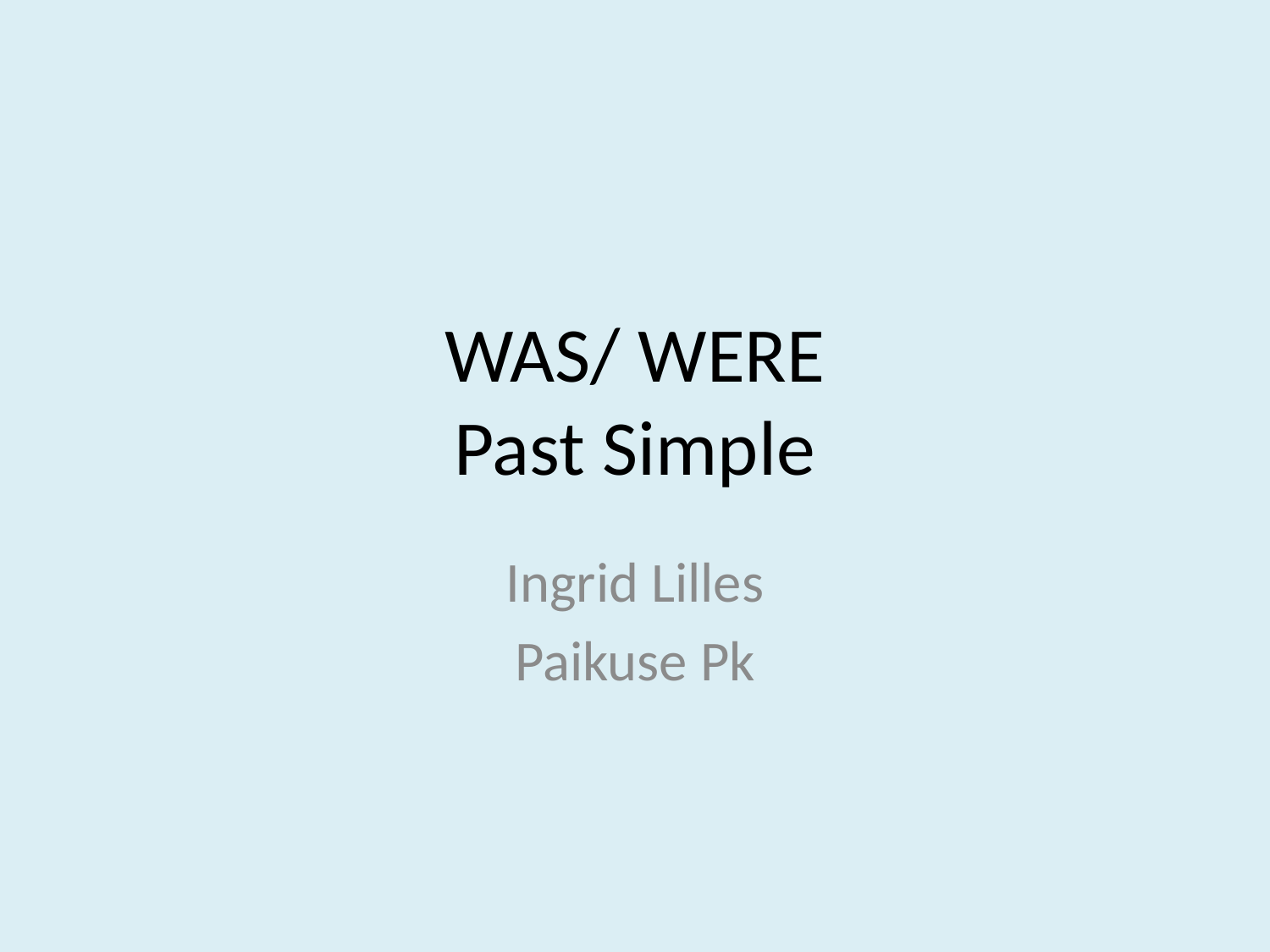

# WAS/ WERE Past Simple
Ingrid Lilles
Paikuse Pk